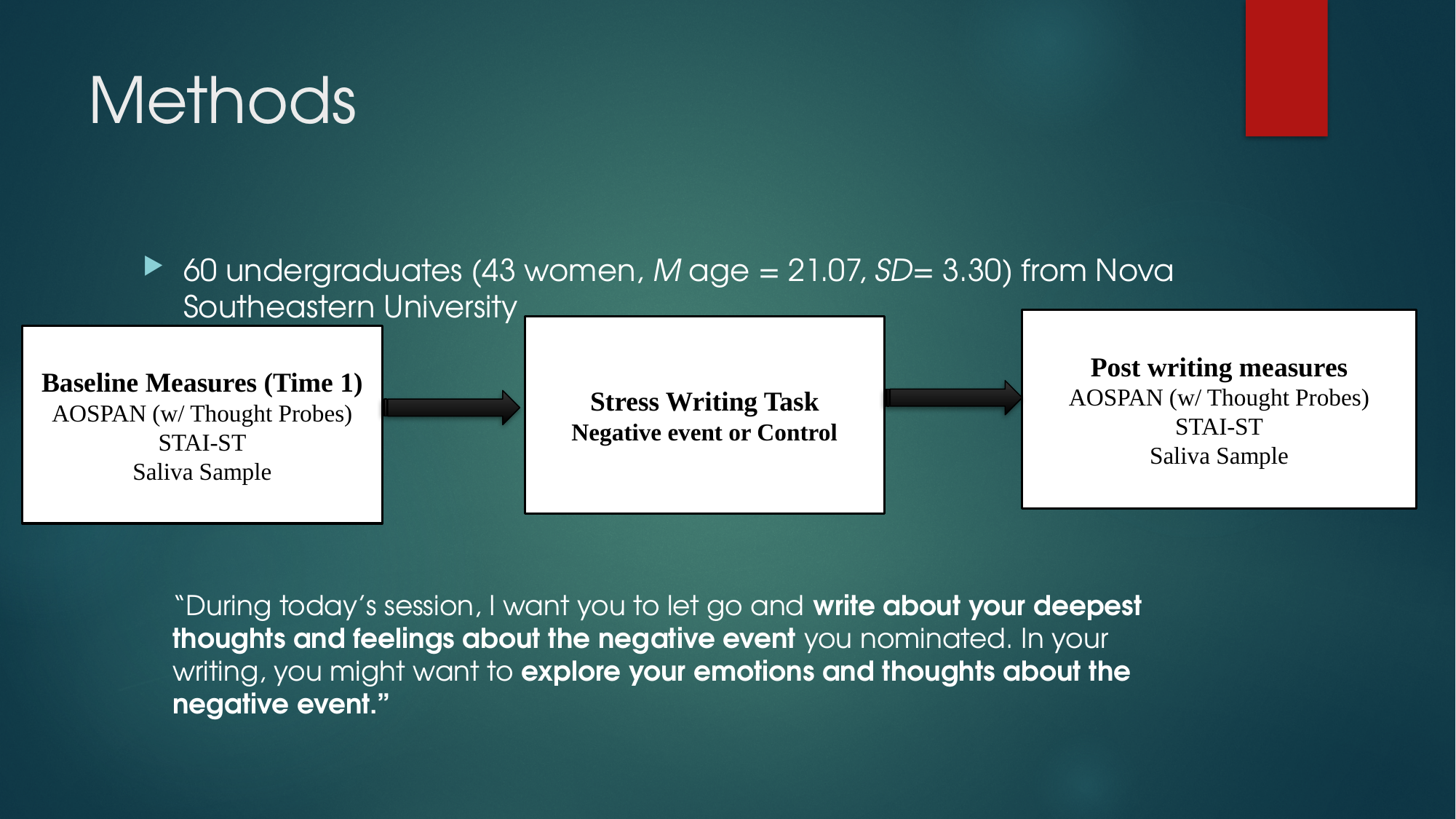

# Methods
60 undergraduates (43 women, M age = 21.07, SD= 3.30) from Nova Southeastern University
Post writing measures
AOSPAN (w/ Thought Probes)
STAI-ST
Saliva Sample
Stress Writing Task
Negative event or Control
Baseline Measures (Time 1)
AOSPAN (w/ Thought Probes)
STAI-ST
Saliva Sample

“During today’s session, I want you to let go and write about your deepest thoughts and feelings about the negative event you nominated. In your writing, you might want to explore your emotions and thoughts about the negative event.”